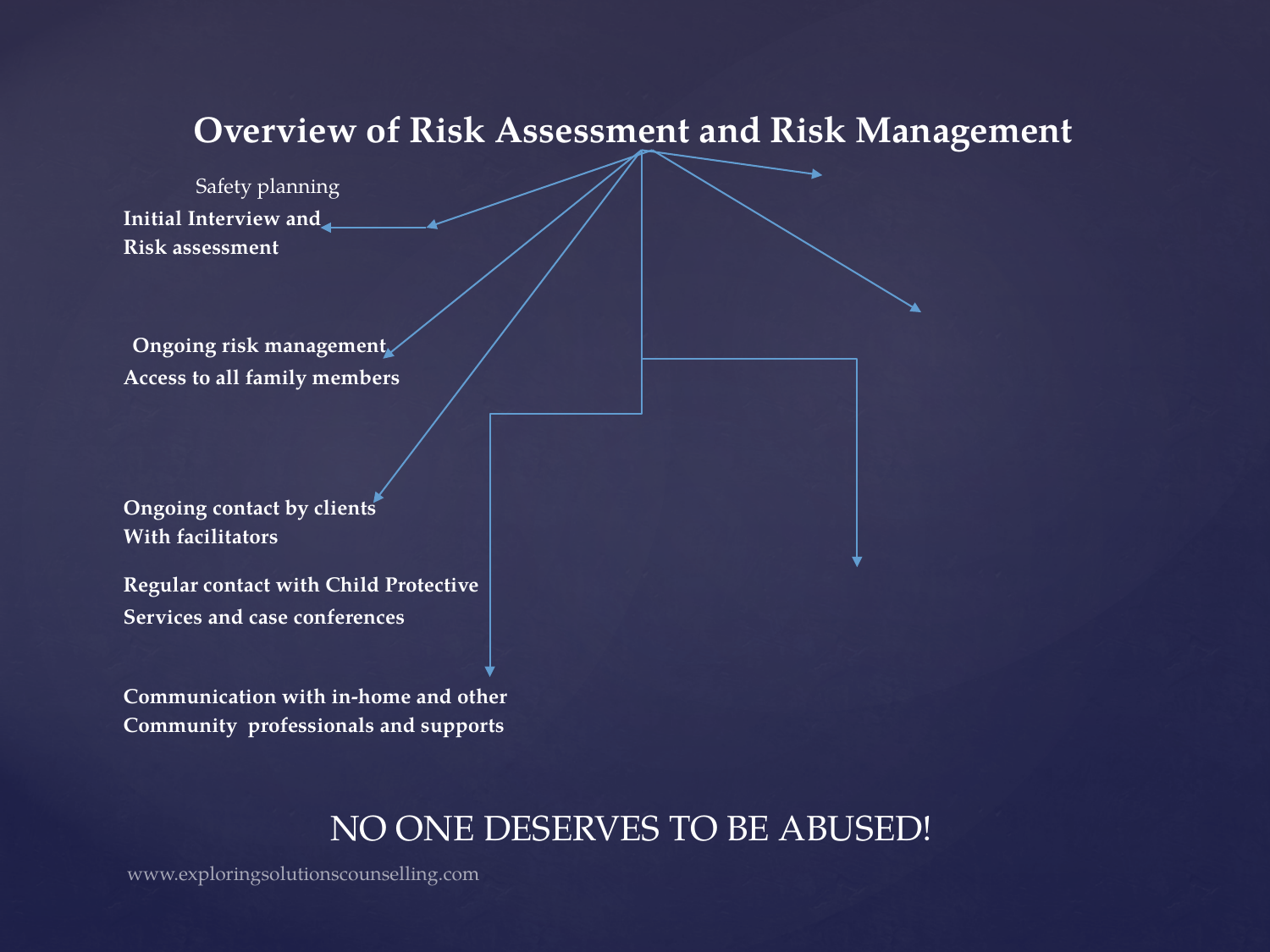

Overview of Risk Assessment and Risk Management
					        Safety planning
Initial Interview and
Risk assessment

						 Ongoing risk management
Access to all family members

Ongoing contact by clients
With facilitators
					Regular contact with Child Protective
					Services and case conferences

Communication with in-home and other
Community  professionals and supports
# NO ONE DESERVES TO BE ABUSED!
www.exploringsolutionscounselling.com